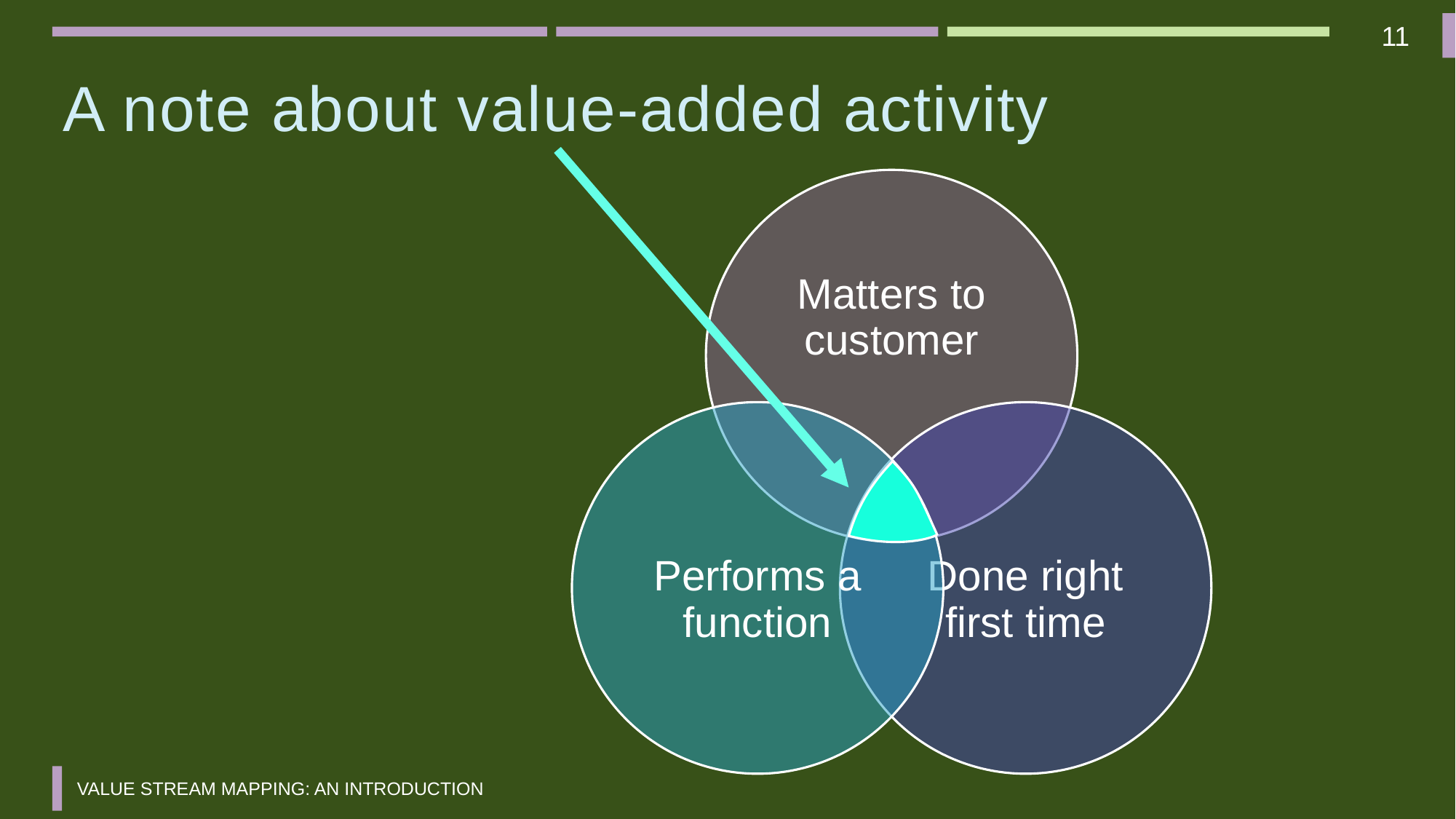

11
# A note about value-added activity
Matters to customer
Done right first time
Performs a function

Value Stream Mapping: An Introduction